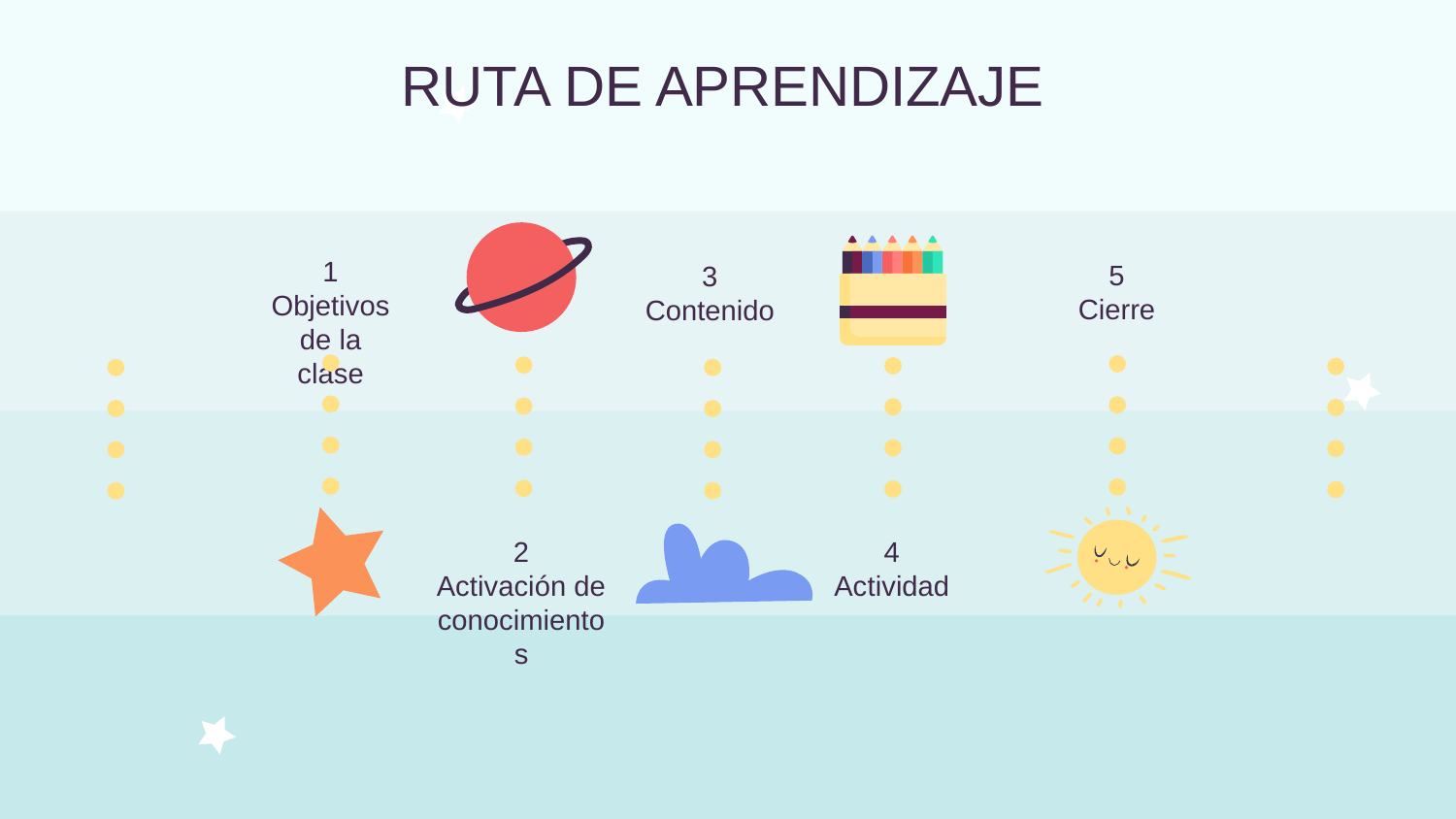

RUTA DE APRENDIZAJE

1
Objetivos de la clase
5
Cierre
3
Contenido

2
Activación de conocimientos
4
Actividad